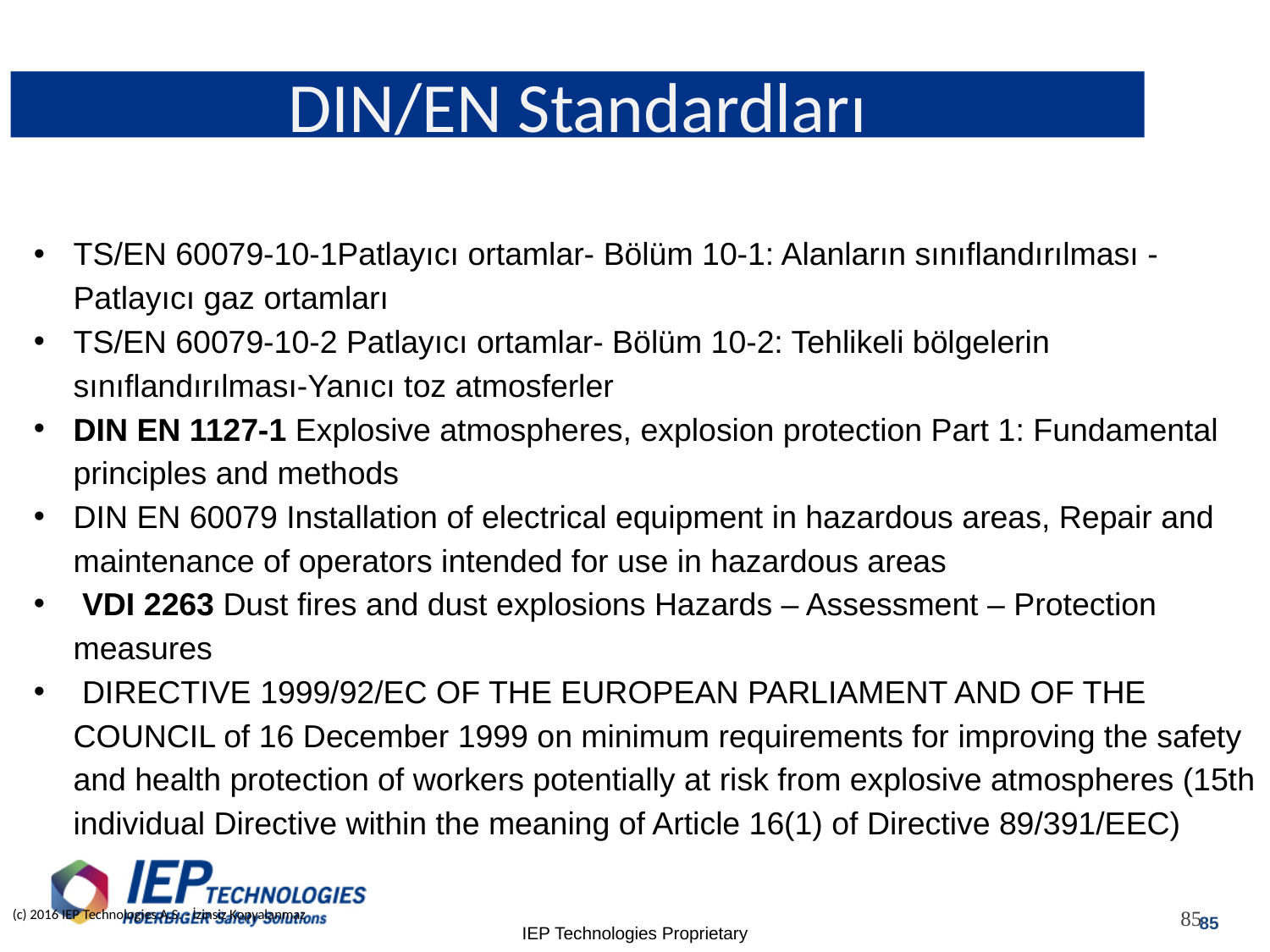

# DIN/EN Standardları
TS/EN 60079-10-1Patlayıcı ortamlar- Bölüm 10-1: Alanların sınıflandırılması - Patlayıcı gaz ortamları
TS/EN 60079-10-2 Patlayıcı ortamlar- Bölüm 10-2: Tehlikeli bölgelerin sınıflandırılması-Yanıcı toz atmosferler
DIN EN 1127-1 Explosive atmospheres, explosion protection Part 1: Fundamental principles and methods
DIN EN 60079 Installation of electrical equipment in hazardous areas, Repair and maintenance of operators intended for use in hazardous areas
 VDI 2263 Dust fires and dust explosions Hazards – Assessment – Protection measures
 DIRECTIVE 1999/92/EC OF THE EUROPEAN PARLIAMENT AND OF THE COUNCIL of 16 December 1999 on minimum requirements for improving the safety and health protection of workers potentially at risk from explosive atmospheres (15th individual Directive within the meaning of Article 16(1) of Directive 89/391/EEC)

(c) 2016 IEP Technologies A.S. - İzinsiz Kopyalanmaz
85